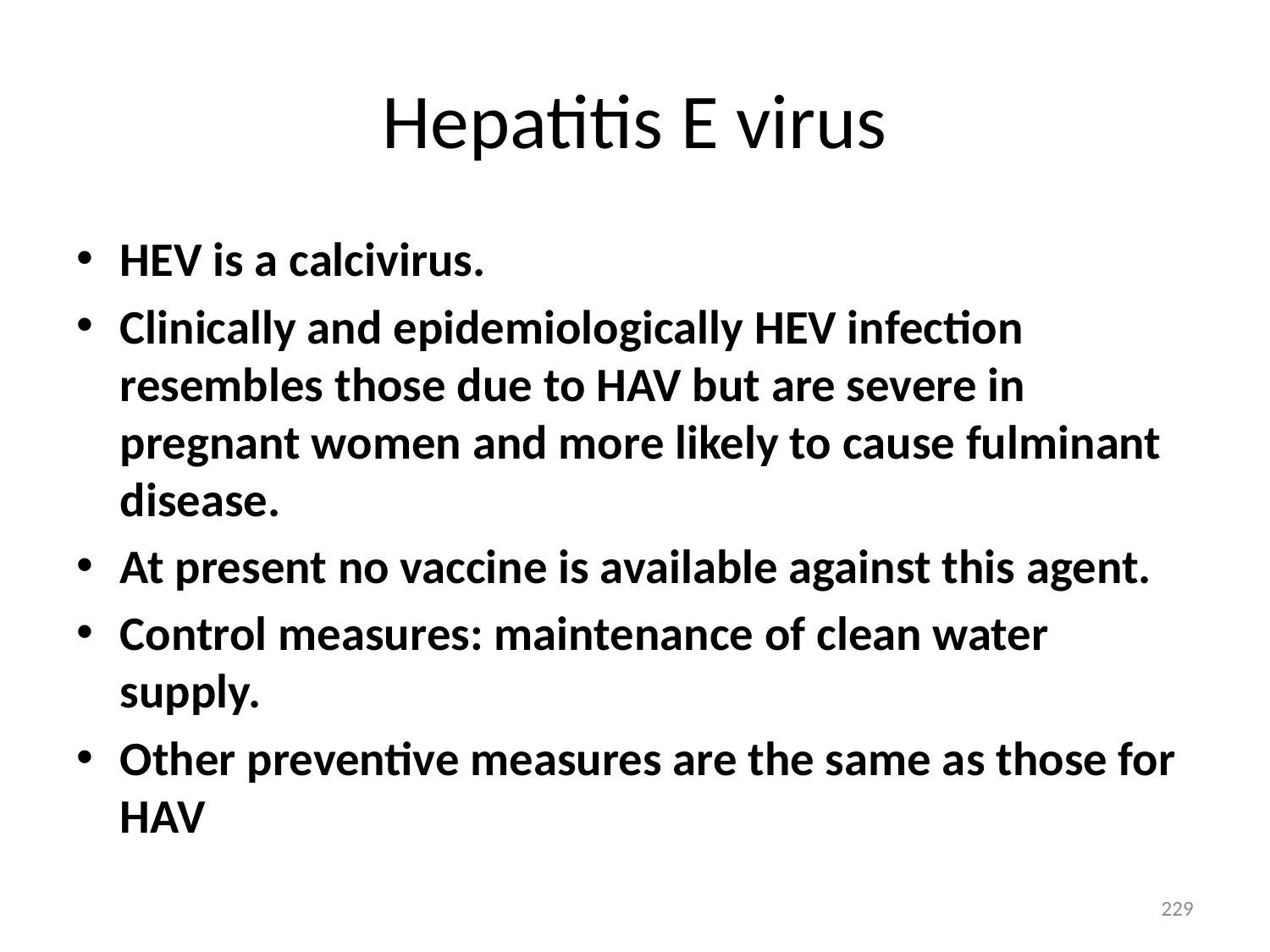

# Hepatitis E virus
HEV is a calcivirus.
Clinically and epidemiologically HEV infection resembles those due to HAV but are severe in pregnant women and more likely to cause fulminant disease.
At present no vaccine is available against this agent.
Control measures: maintenance of clean water supply.
Other preventive measures are the same as those for HAV

229